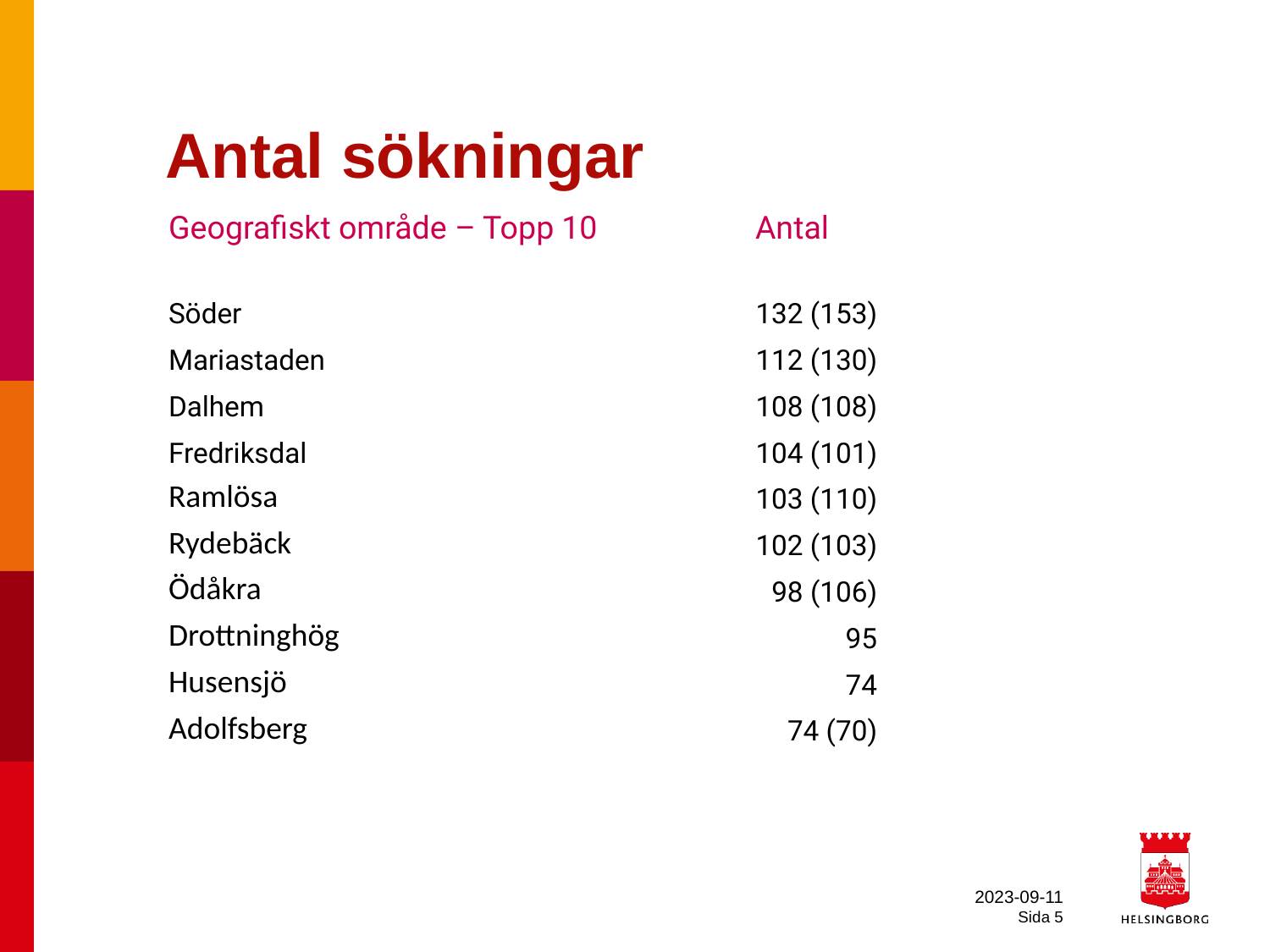

Antal sökningar
| Geografiskt område – Topp 10 | Antal |  |
| --- | --- | --- |
| Söder | 132 (153) |  |
| Mariastaden | 112 (130) |  |
| Dalhem | 108 (108) |  |
| Fredriksdal | 104 (101) |  |
| Ramlösa | 103 (110) |  |
| Rydebäck | 102 (103) |  |
| Ödåkra | 98 (106) |  |
| Drottninghög | 95 |  |
| Husensjö | 74 |  |
| Adolfsberg | 74 (70) |  |